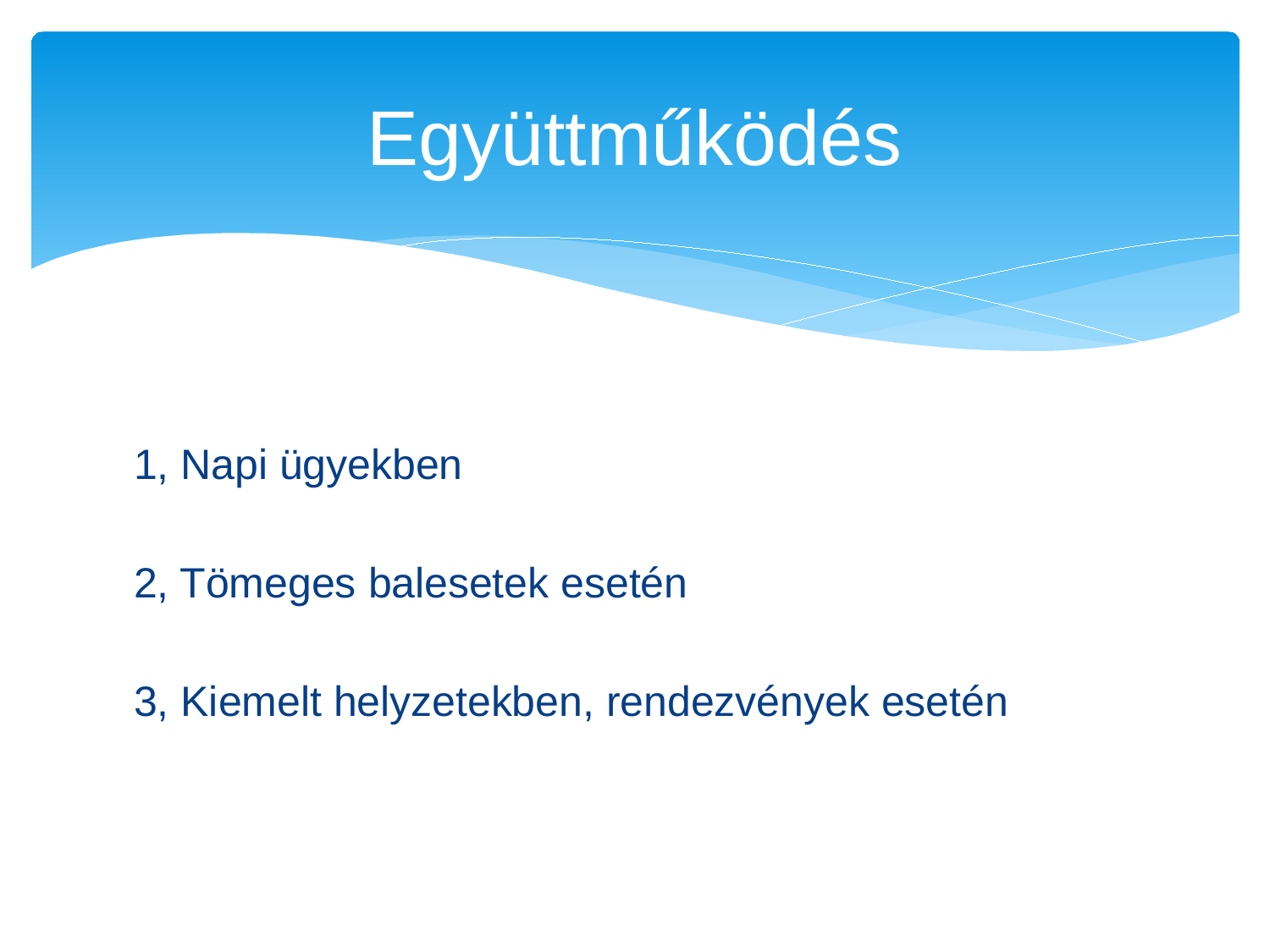

# Együttműködés

1, Napi ügyekben

2, Tömeges balesetek esetén

3, Kiemelt helyzetekben, rendezvények esetén